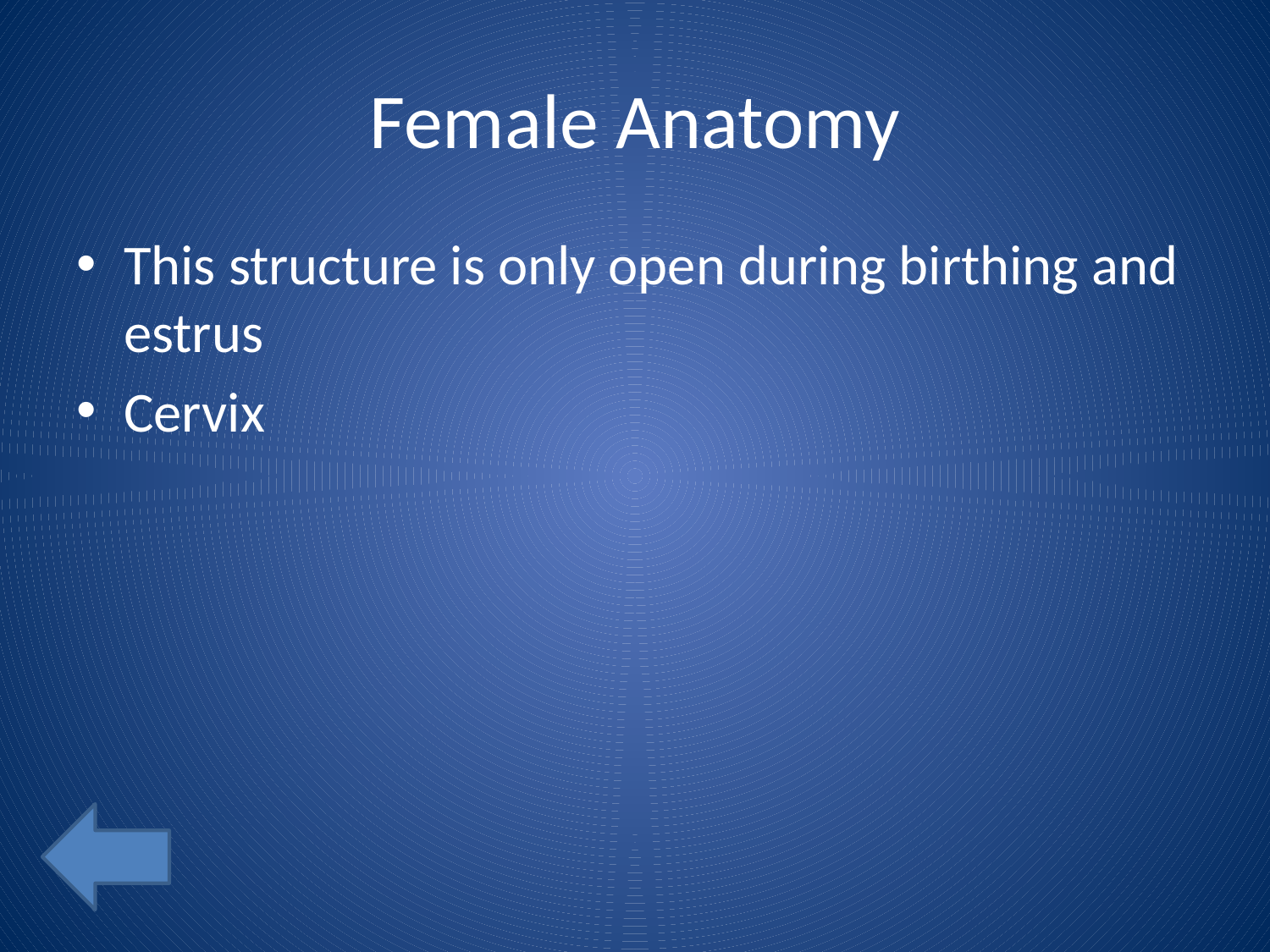

# Female Anatomy
This structure is only open during birthing and estrus
Cervix